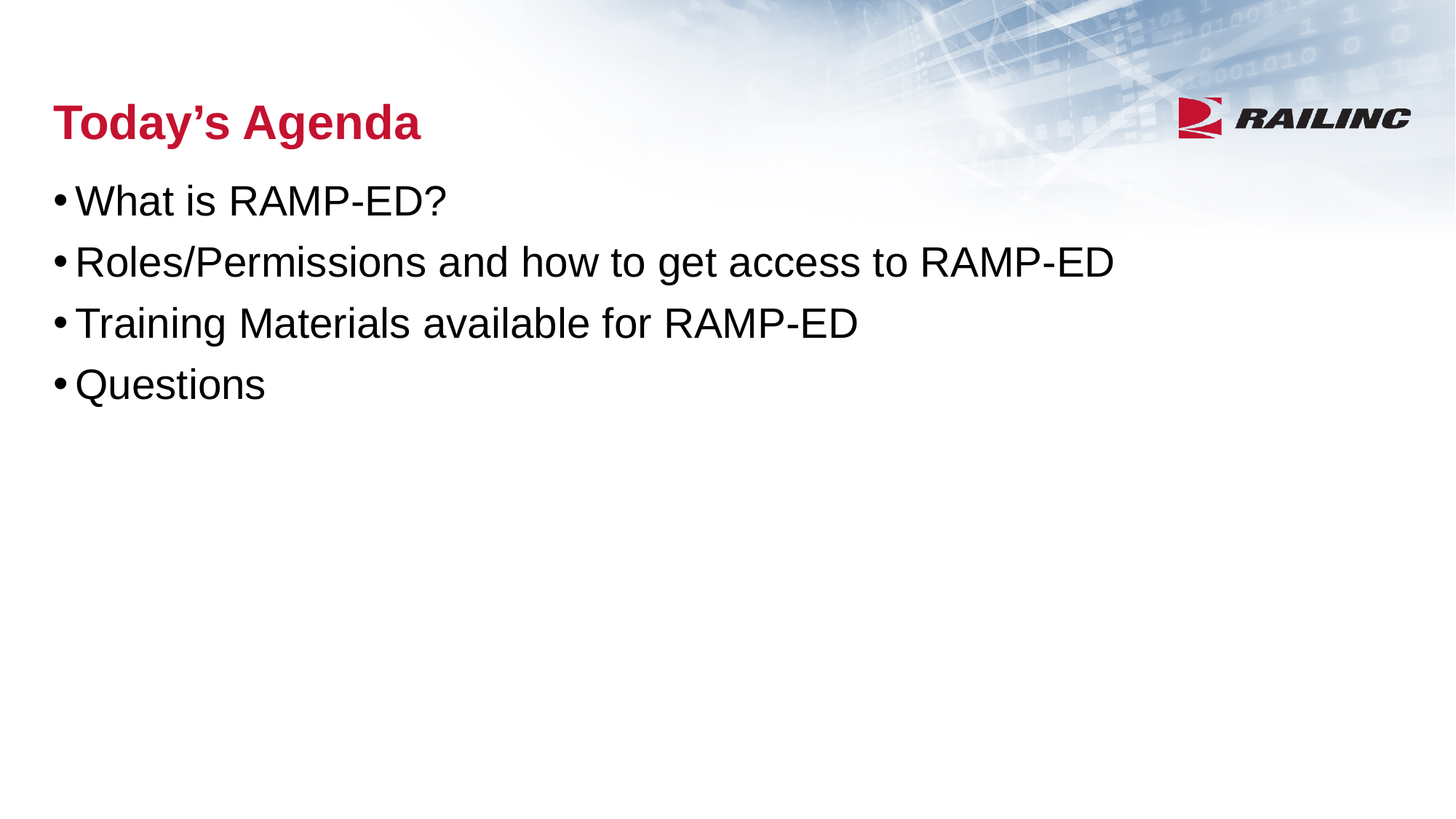

# Today’s Agenda
What is RAMP-ED?
Roles/Permissions and how to get access to RAMP-ED
Training Materials available for RAMP-ED
Questions